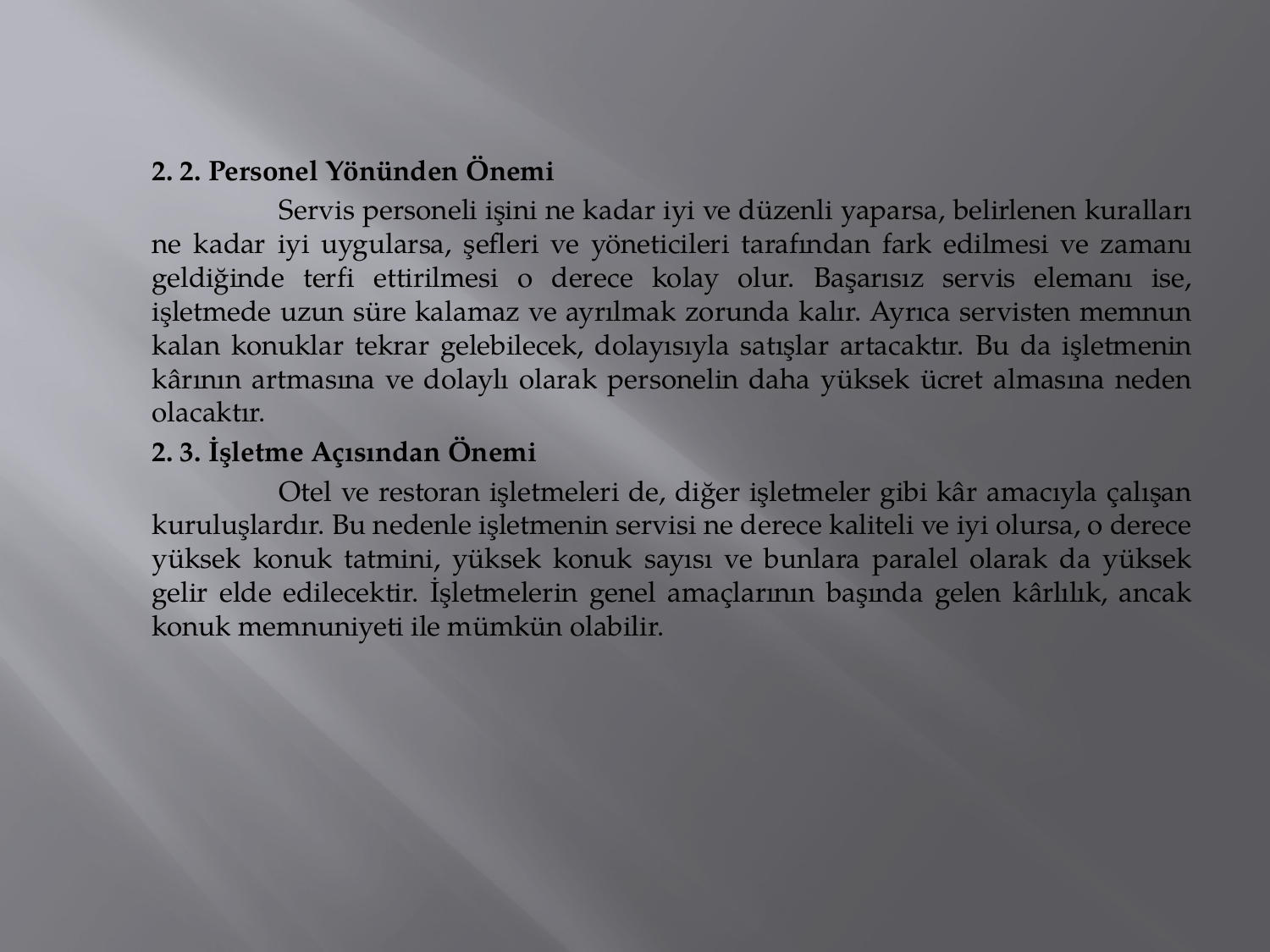

2. 2. Personel Yönünden Önemi
		Servis personeli işini ne kadar iyi ve düzenli yaparsa, belirlenen kuralları ne kadar iyi uygularsa, şefleri ve yöneticileri tarafından fark edilmesi ve zamanı geldiğinde terfi ettirilmesi o derece kolay olur. Başarısız servis elemanı ise, işletmede uzun süre kalamaz ve ayrılmak zorunda kalır. Ayrıca servisten memnun kalan konuklar tekrar gelebilecek, dolayısıyla satışlar artacaktır. Bu da işletmenin kârının artmasına ve dolaylı olarak personelin daha yüksek ücret almasına neden olacaktır.
	2. 3. İşletme Açısından Önemi
		Otel ve restoran işletmeleri de, diğer işletmeler gibi kâr amacıyla çalışan kuruluşlardır. Bu nedenle işletmenin servisi ne derece kaliteli ve iyi olursa, o derece yüksek konuk tatmini, yüksek konuk sayısı ve bunlara paralel olarak da yüksek gelir elde edilecektir. İşletmelerin genel amaçlarının başında gelen kârlılık, ancak konuk memnuniyeti ile mümkün olabilir.